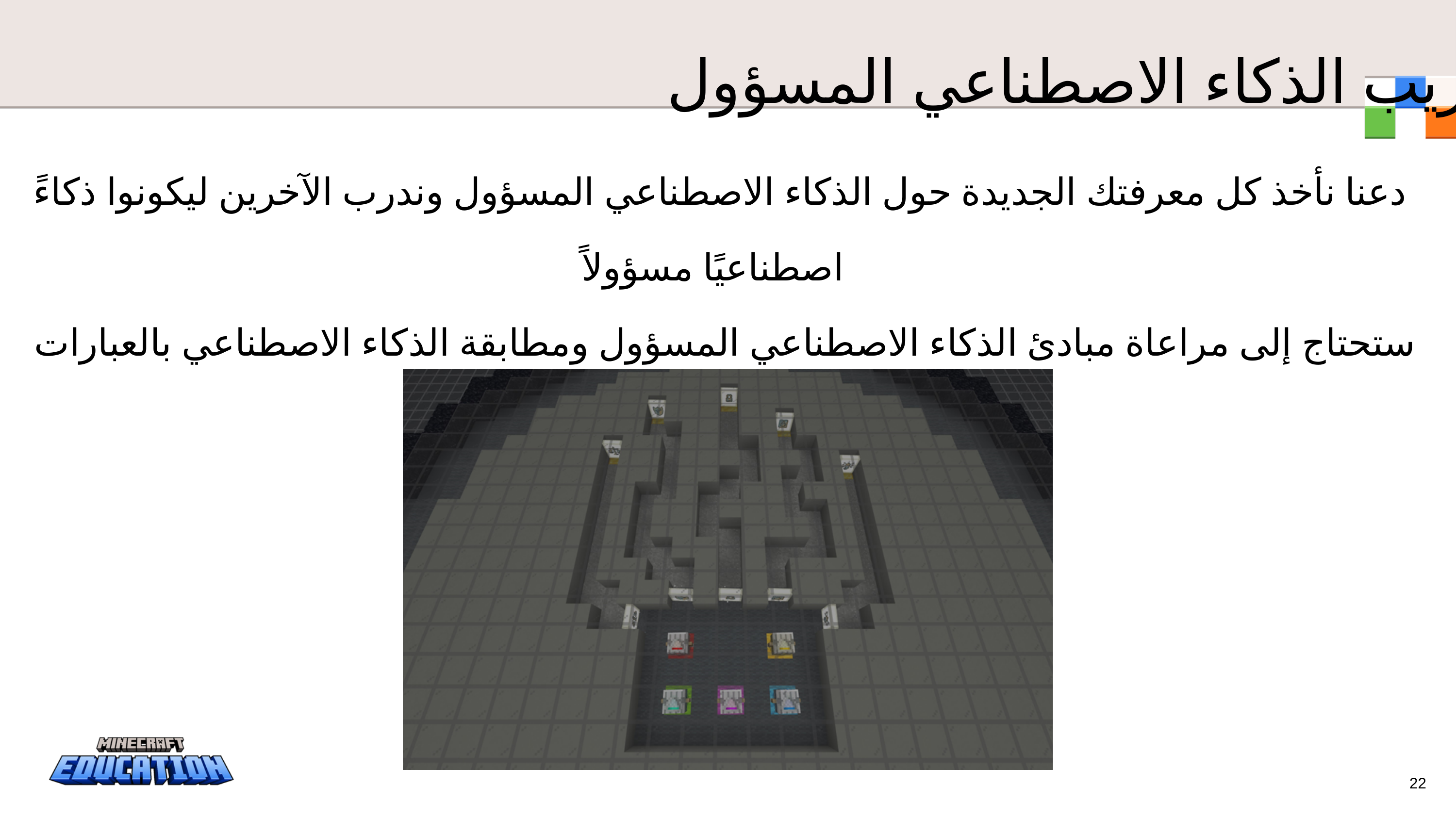

تدريب الذكاء الاصطناعي المسؤول
دعنا نأخذ كل معرفتك الجديدة حول الذكاء الاصطناعي المسؤول وندرب الآخرين ليكونوا ذكاءً اصطناعيًا مسؤولاً
 ستحتاج إلى مراعاة مبادئ الذكاء الاصطناعي المسؤول ومطابقة الذكاء الاصطناعي بالعبارات الصحيحة

22